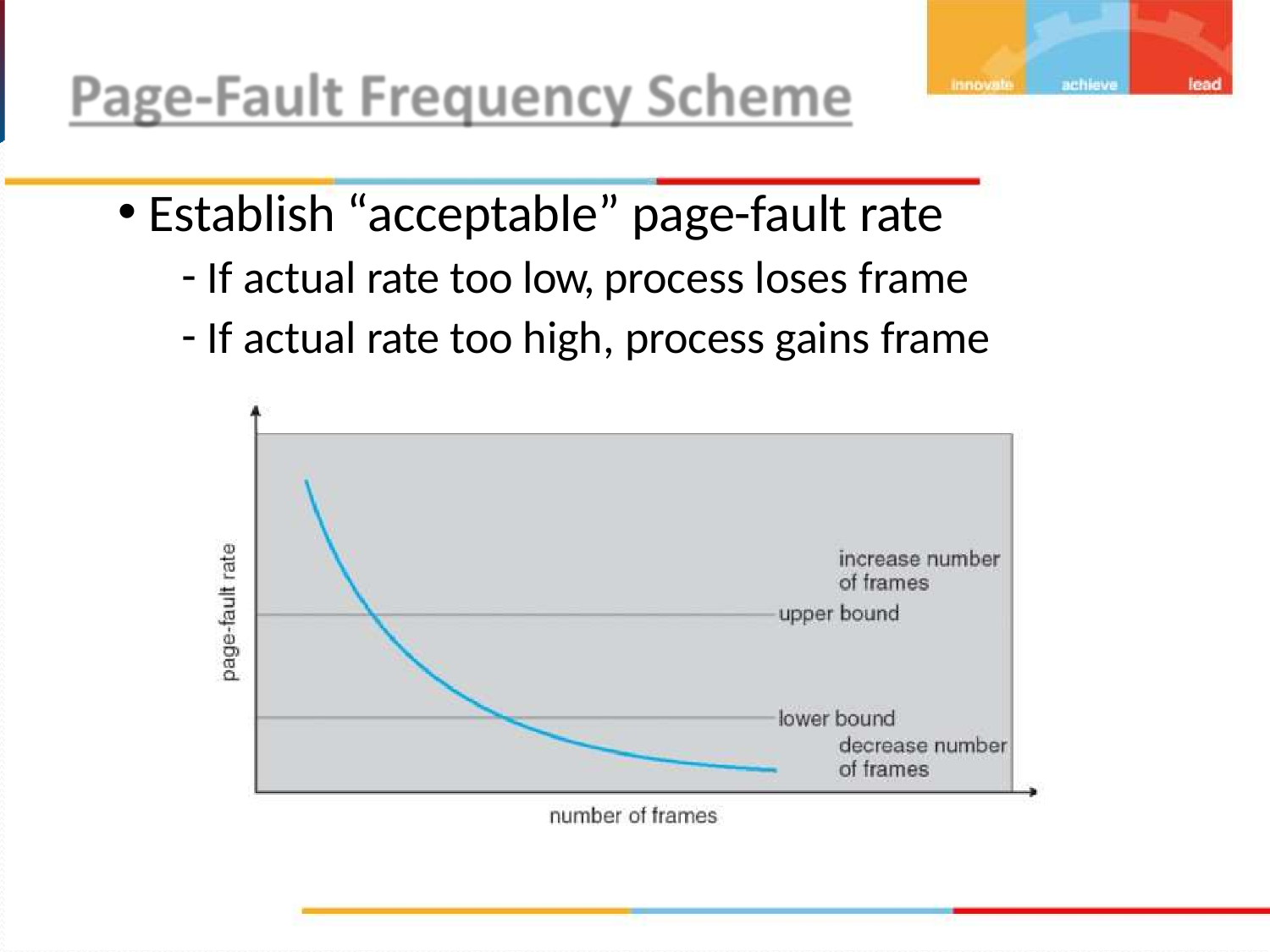

Establish “acceptable” page-fault rate
If actual rate too low, process loses frame
If actual rate too high, process gains frame